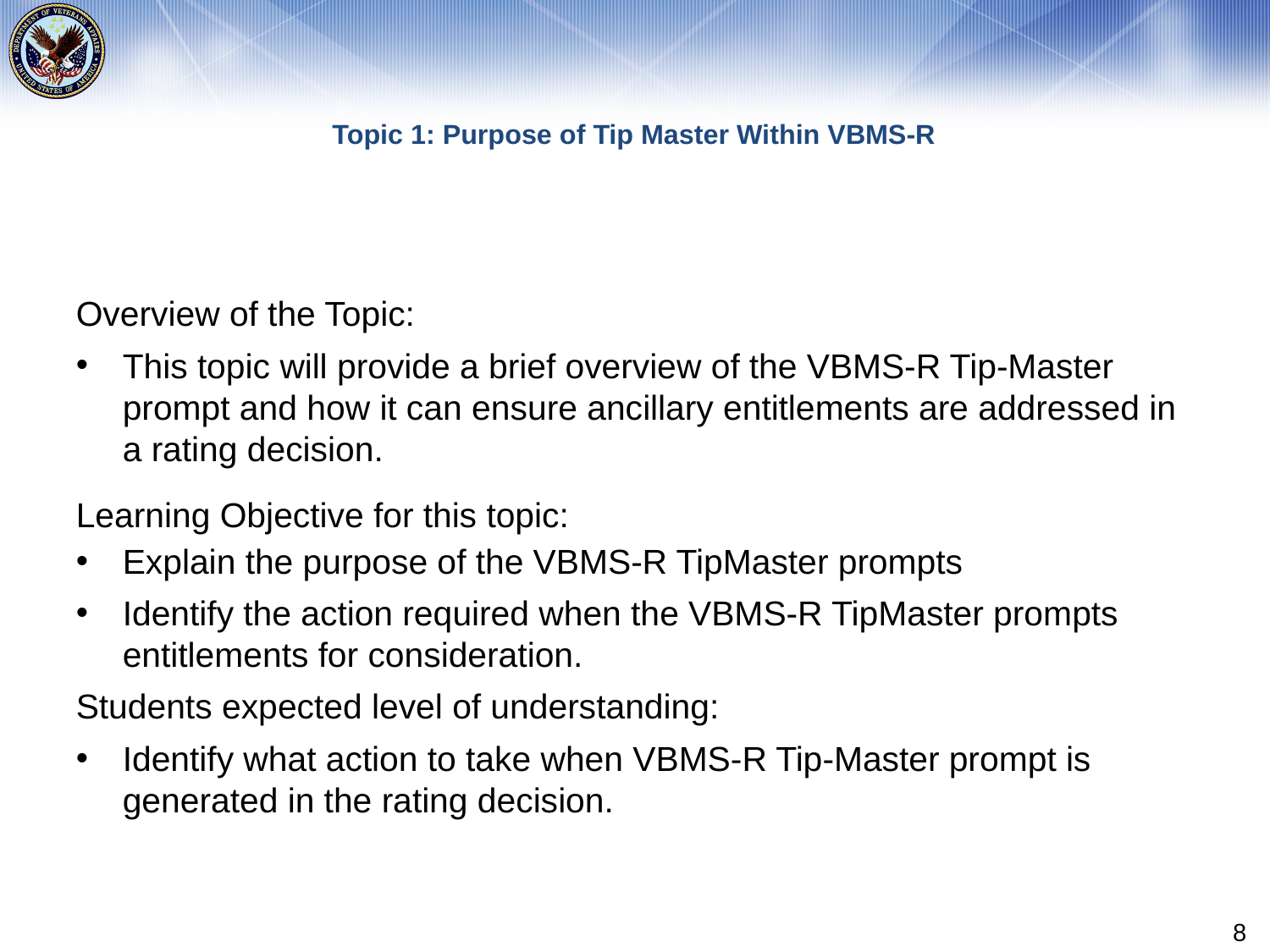

# Topic 1: Purpose of Tip Master Within VBMS-R
Overview of the Topic:
This topic will provide a brief overview of the VBMS-R Tip-Master prompt and how it can ensure ancillary entitlements are addressed in a rating decision.
Learning Objective for this topic:
Explain the purpose of the VBMS-R TipMaster prompts
Identify the action required when the VBMS-R TipMaster prompts entitlements for consideration.
Students expected level of understanding:
Identify what action to take when VBMS-R Tip-Master prompt is generated in the rating decision.
8